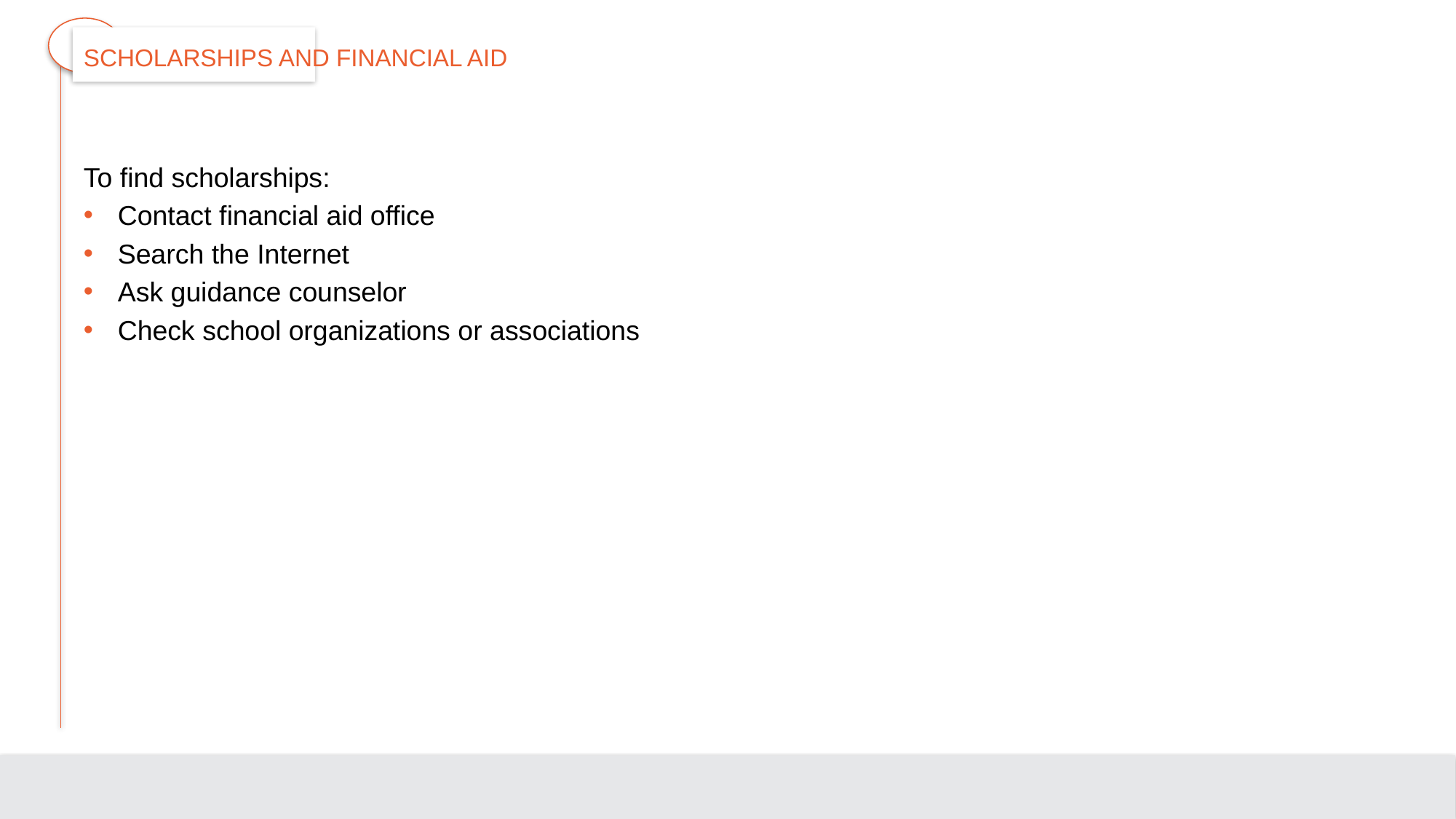

# Scholarships and Financial Aid
To find scholarships:
Contact financial aid office
Search the Internet
Ask guidance counselor
Check school organizations or associations